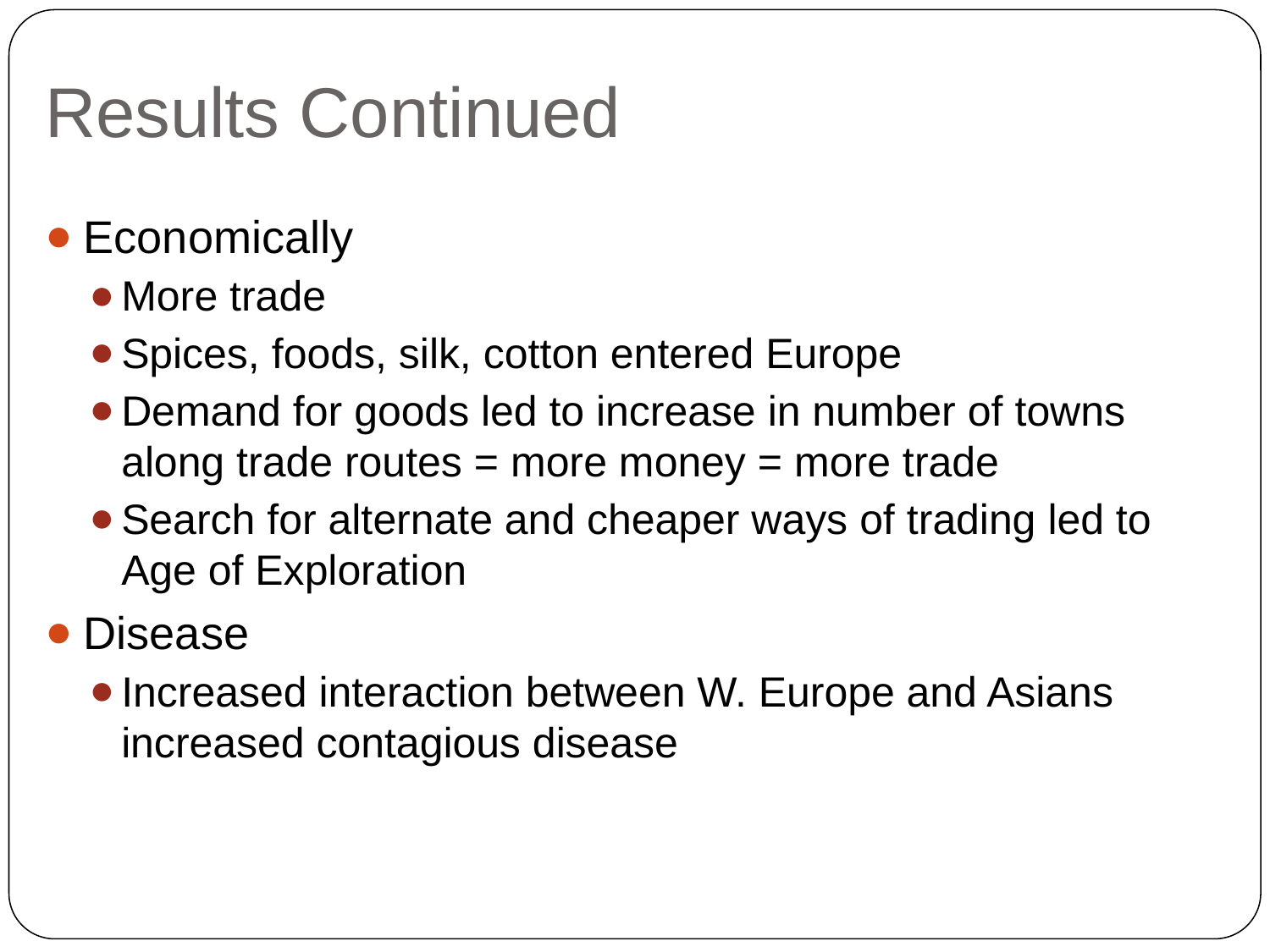

# Results Continued
Economically
More trade
Spices, foods, silk, cotton entered Europe
Demand for goods led to increase in number of towns along trade routes = more money = more trade
Search for alternate and cheaper ways of trading led to Age of Exploration
Disease
Increased interaction between W. Europe and Asians increased contagious disease